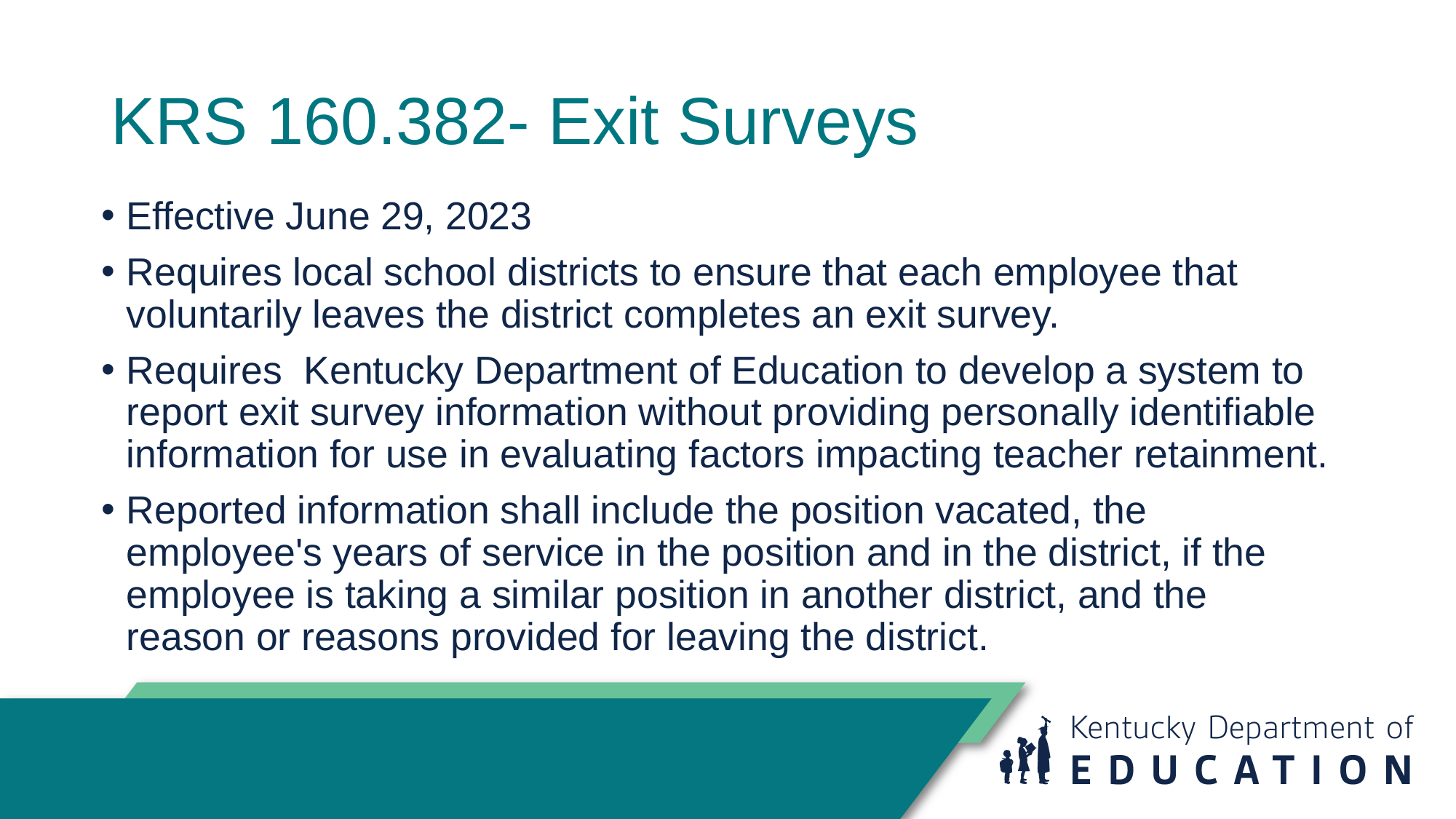

# KRS 160.382- Exit Surveys
Effective June 29, 2023
Requires local school districts to ensure that each employee that voluntarily leaves the district completes an exit survey.
Requires  Kentucky Department of Education to develop a system to report exit survey information without providing personally identifiable information for use in evaluating factors impacting teacher retainment.
Reported information shall include the position vacated, the employee's years of service in the position and in the district, if the employee is taking a similar position in another district, and the reason or reasons provided for leaving the district.